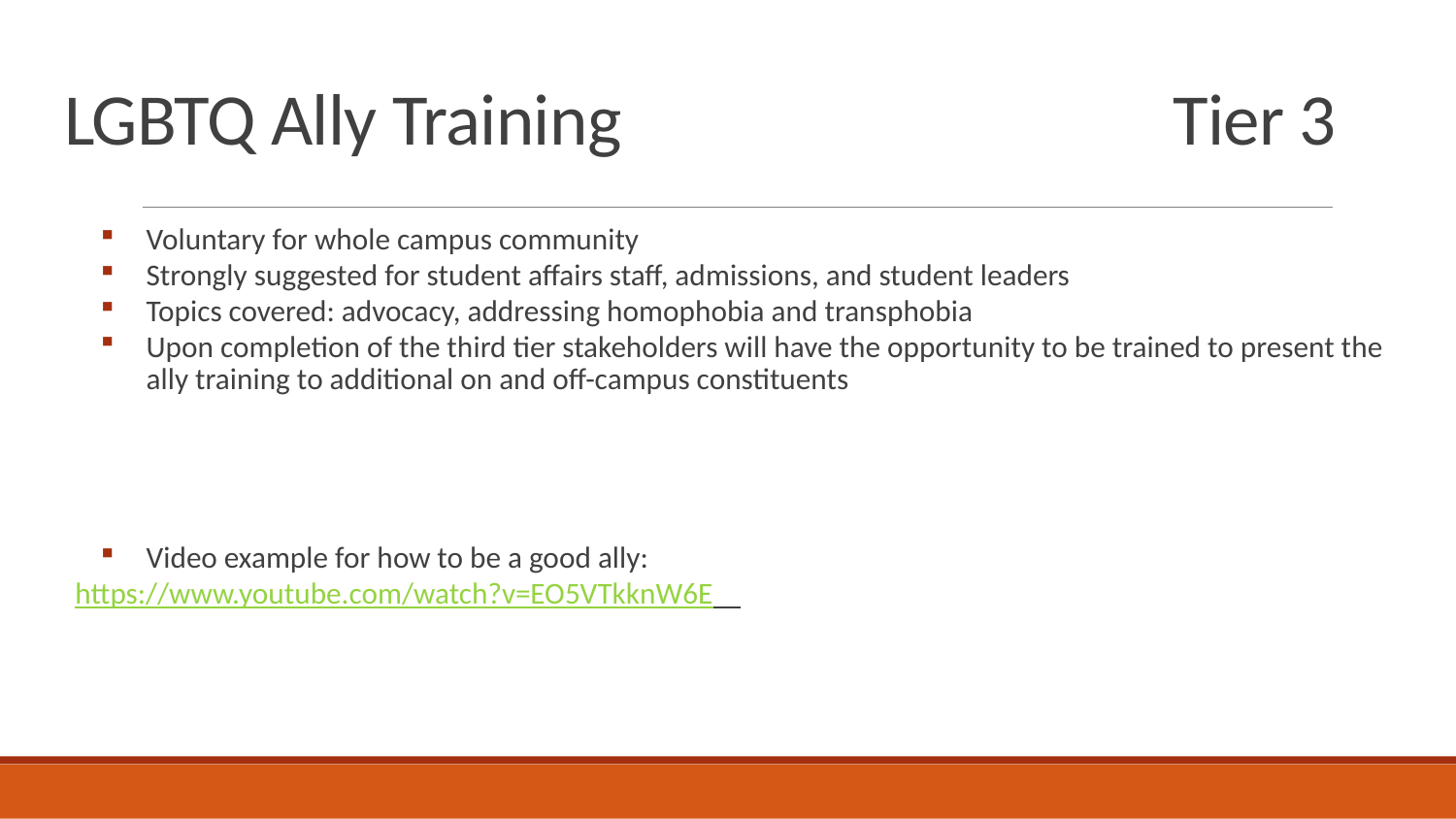

# LGBTQ Ally Training                                   Tier 3

Voluntary for whole campus community
Strongly suggested for student affairs staff, admissions, and student leaders
Topics covered: advocacy, addressing homophobia and transphobia
Upon completion of the third tier stakeholders will have the opportunity to be trained to present the ally training to additional on and off-campus constituents

Video example for how to be a good ally:
https://www.youtube.com/watch?v=EO5VTkknW6E